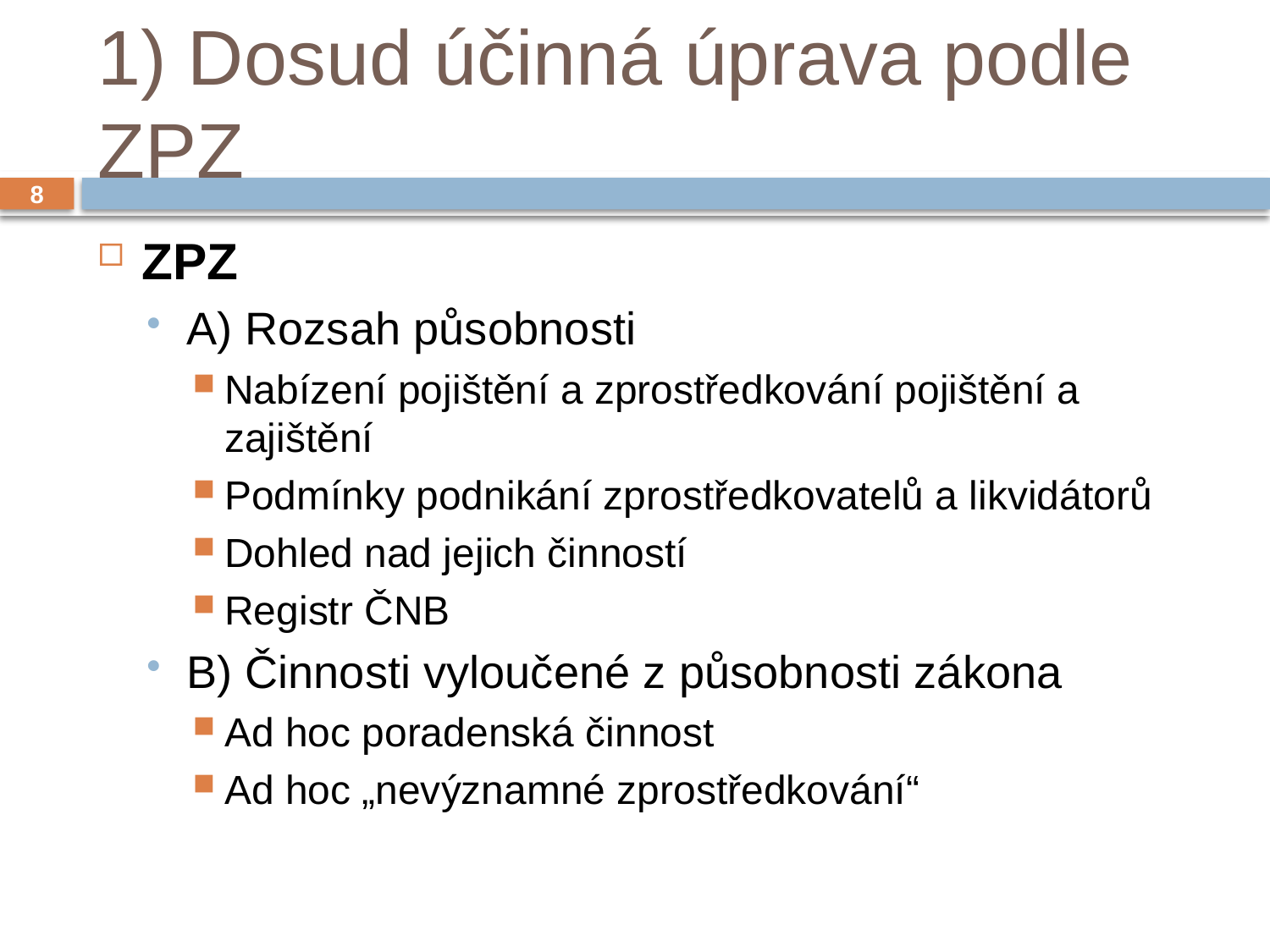

# 1) Dosud účinná úprava podle ZPZ
8
ZPZ
A) Rozsah působnosti
Nabízení pojištění a zprostředkování pojištění a zajištění
Podmínky podnikání zprostředkovatelů a likvidátorů
Dohled nad jejich činností
Registr ČNB
B) Činnosti vyloučené z působnosti zákona
Ad hoc poradenská činnost
Ad hoc „nevýznamné zprostředkování“